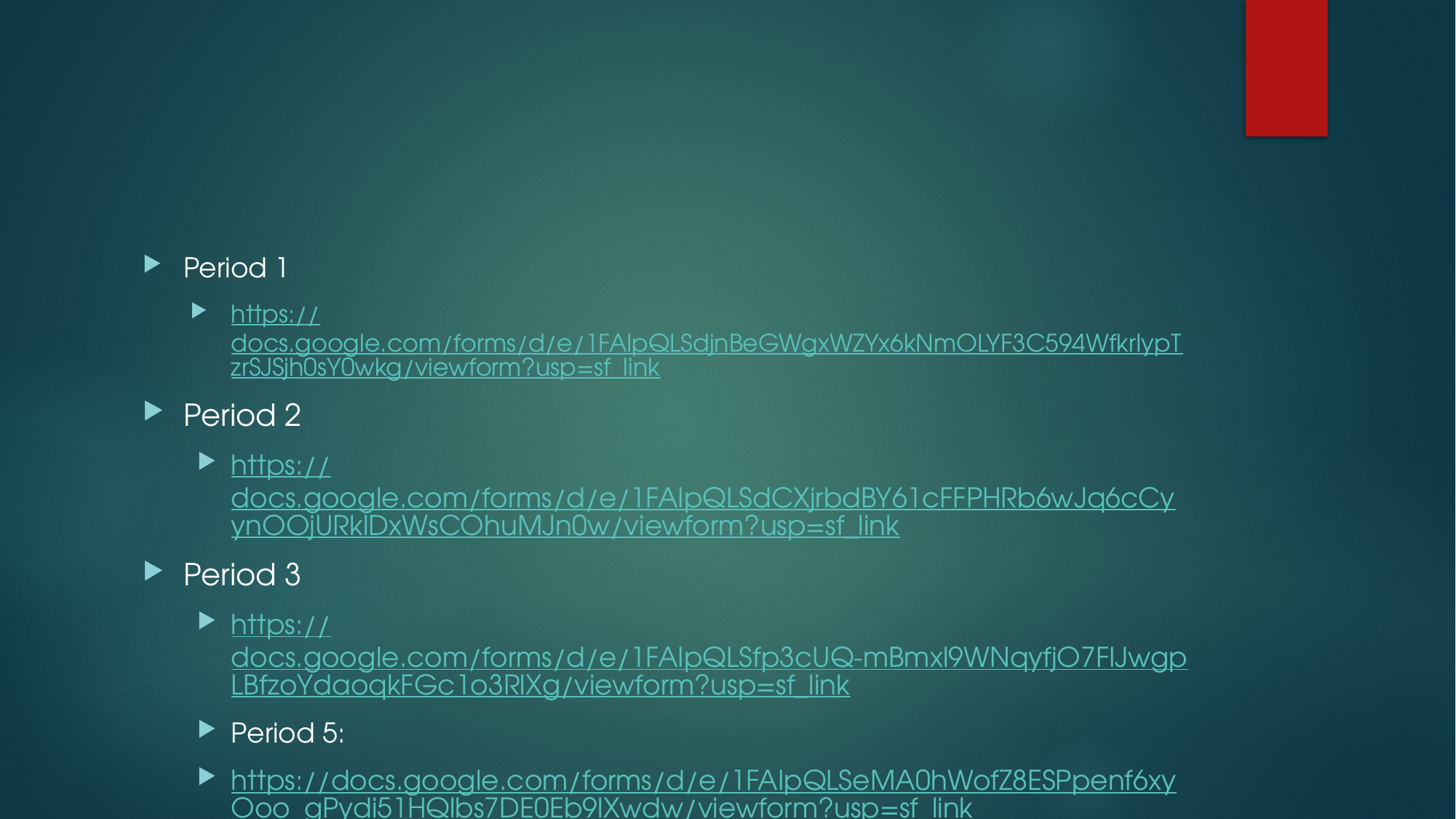

#
Period 1
https://docs.google.com/forms/d/e/1FAIpQLSdjnBeGWgxWZYx6kNmOLYF3C594WfkrIypTzrSJSjh0sY0wkg/viewform?usp=sf_link
Period 2
https://docs.google.com/forms/d/e/1FAIpQLSdCXjrbdBY61cFFPHRb6wJq6cCyynOOjURklDxWsCOhuMJn0w/viewform?usp=sf_link
Period 3
https://docs.google.com/forms/d/e/1FAIpQLSfp3cUQ-mBmxl9WNqyfjO7FIJwgpLBfzoYdaoqkFGc1o3RlXg/viewform?usp=sf_link
Period 5:
https://docs.google.com/forms/d/e/1FAIpQLSeMA0hWofZ8ESPpenf6xyOoo_gPydi51HQlbs7DE0Eb9lXwdw/viewform?usp=sf_link